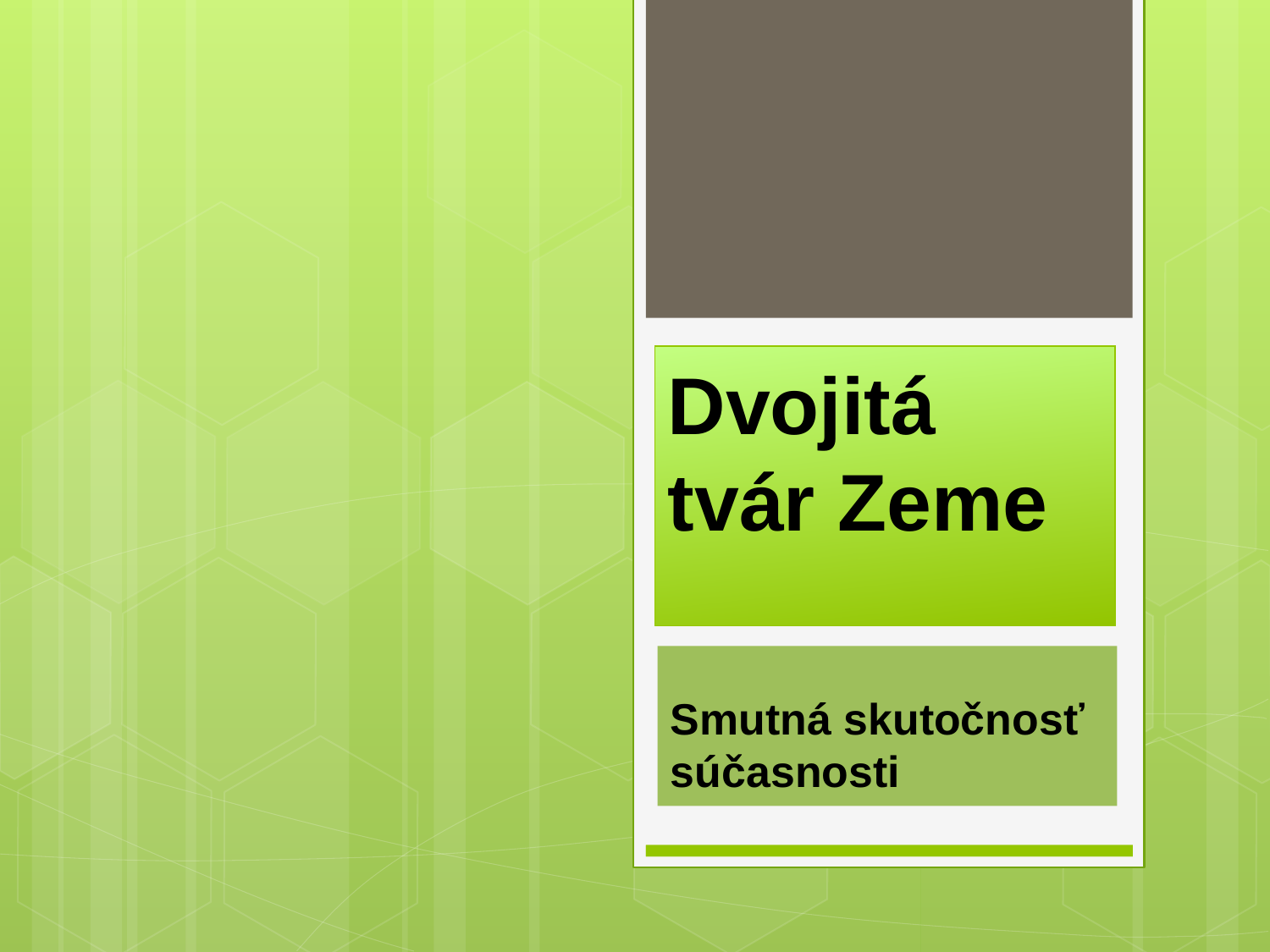

# Dvojitá tvár Zeme

Smutná skutočnosť súčasnosti